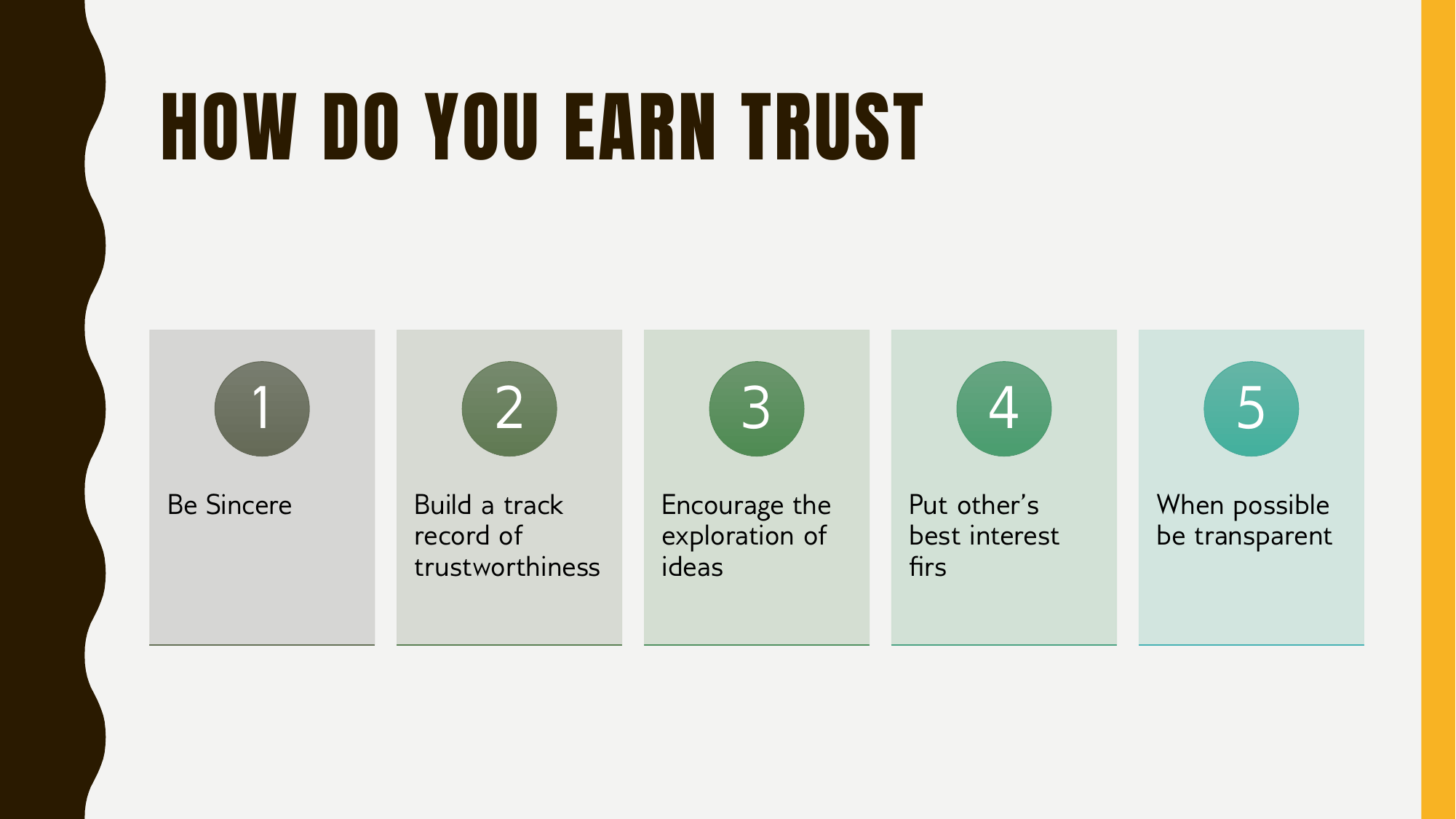

# How do you earn Trust
Be Sincere
1
Build a track record of trustworthiness
2
Encourage the exploration of ideas
3
Put other’s best interest firs
4
When possible be transparent
5